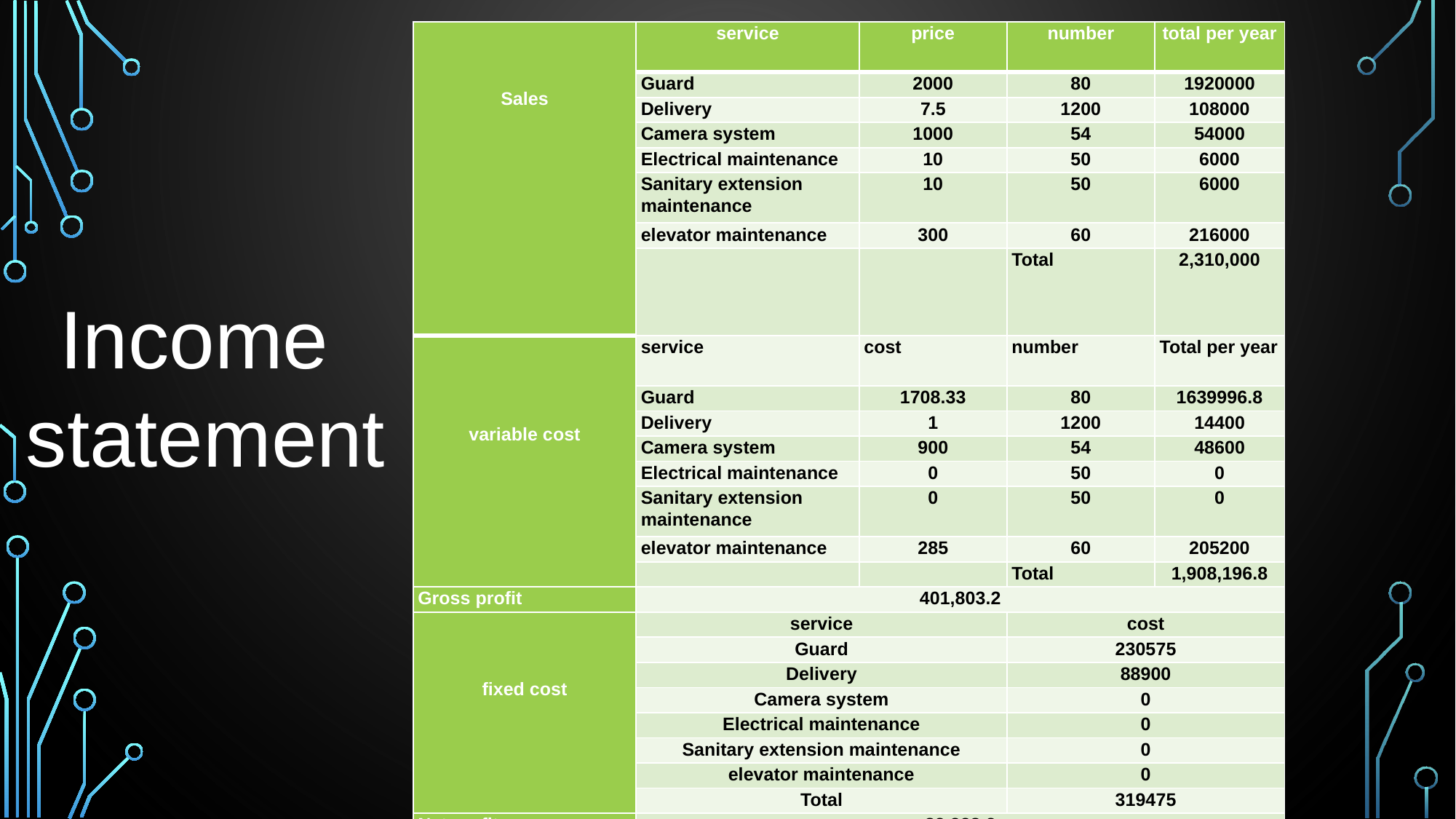

| Sales | service | price | number | total per year |
| --- | --- | --- | --- | --- |
|  | Guard | 2000 | 80 | 1920000 |
|  | Delivery | 7.5 | 1200 | 108000 |
|  | Camera system | 1000 | 54 | 54000 |
|  | Electrical maintenance | 10 | 50 | 6000 |
|  | Sanitary extension maintenance | 10 | 50 | 6000 |
|  | elevator maintenance | 300 | 60 | 216000 |
|  |  |  | Total | 2,310,000 |
| variable cost | service | cost | number | Total per year |
|  | Guard | 1708.33 | 80 | 1639996.8 |
|  | Delivery | 1 | 1200 | 14400 |
|  | Camera system | 900 | 54 | 48600 |
|  | Electrical maintenance | 0 | 50 | 0 |
|  | Sanitary extension maintenance | 0 | 50 | 0 |
|  | elevator maintenance | 285 | 60 | 205200 |
|  |  |  | Total | 1,908,196.8 |
| Gross profit | 401,803.2 |  |  |  |
| fixed cost | service |  | cost |  |
|  | Guard |  | 230575 |  |
|  | Delivery |  | 88900 |  |
|  | Camera system |  | 0 |  |
|  | Electrical maintenance |  | 0 |  |
|  | Sanitary extension maintenance |  | 0 |  |
|  | elevator maintenance |  | 0 |  |
|  | Total |  | 319475 |  |
| Net profit | 82,328.2 |  |  |  |
| Net profit after taxes | 65,862.4 |  |  |  |
Income
 statement